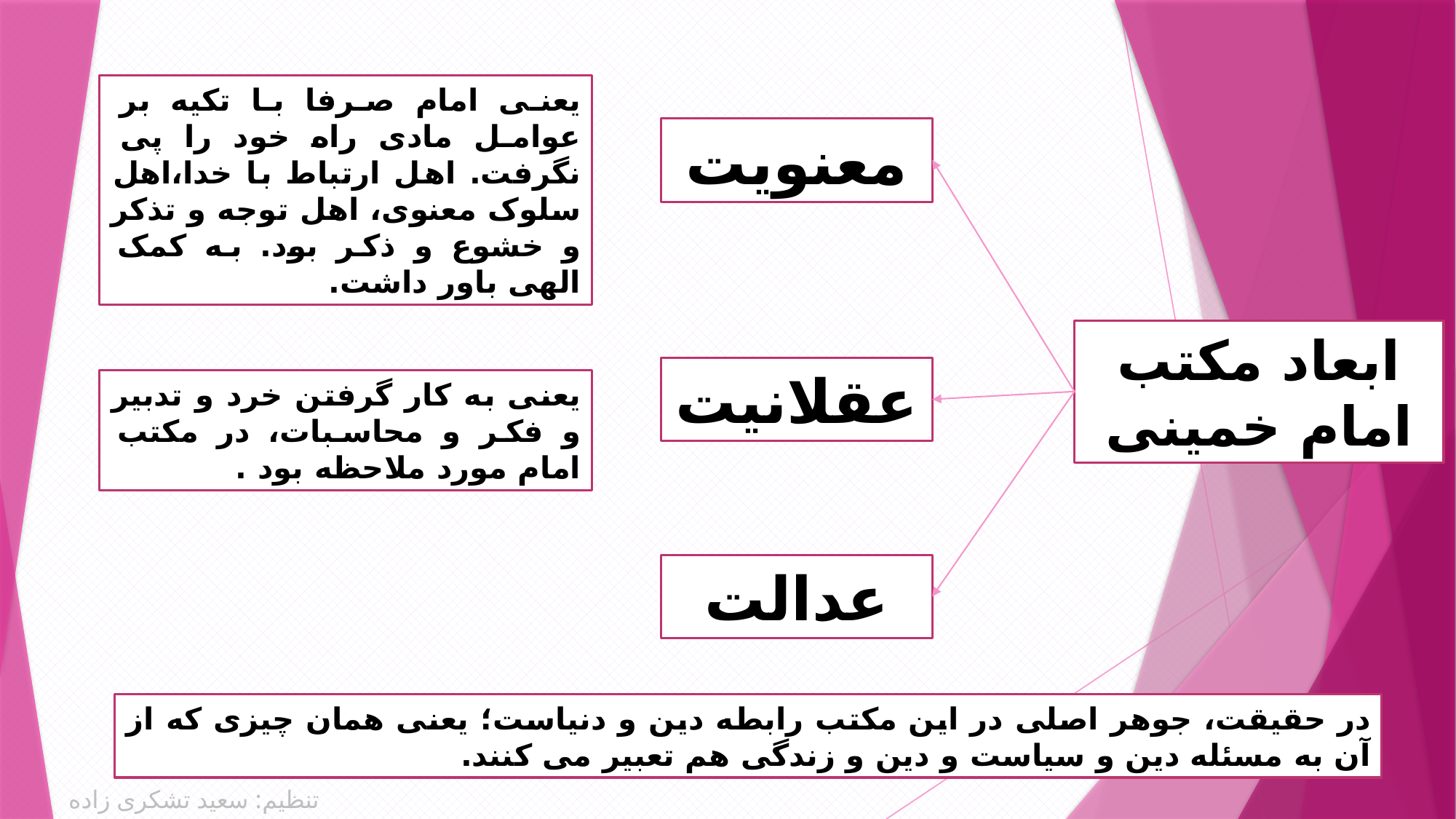

یعنی امام صرفا با تکیه بر عوامل مادی راه خود را پی نگرفت. اهل ارتباط با خدا،اهل سلوک معنوی، اهل توجه و تذکر و خشوع و ذکر بود. به کمک الهی باور داشت.
معنویت
ابعاد مکتب امام خمینی
عقلانیت
یعنی به کار گرفتن خرد و تدبیر و فکر و محاسبات، در مکتب امام مورد ملاحظه بود .
عدالت
در حقیقت، جوهر اصلی در این مکتب رابطه دین و دنیاست؛ یعنی همان چیزی که از آن به مسئله دین و سیاست و دین و زندگی هم تعبیر می کنند.
تنظیم: سعید تشکری زاده